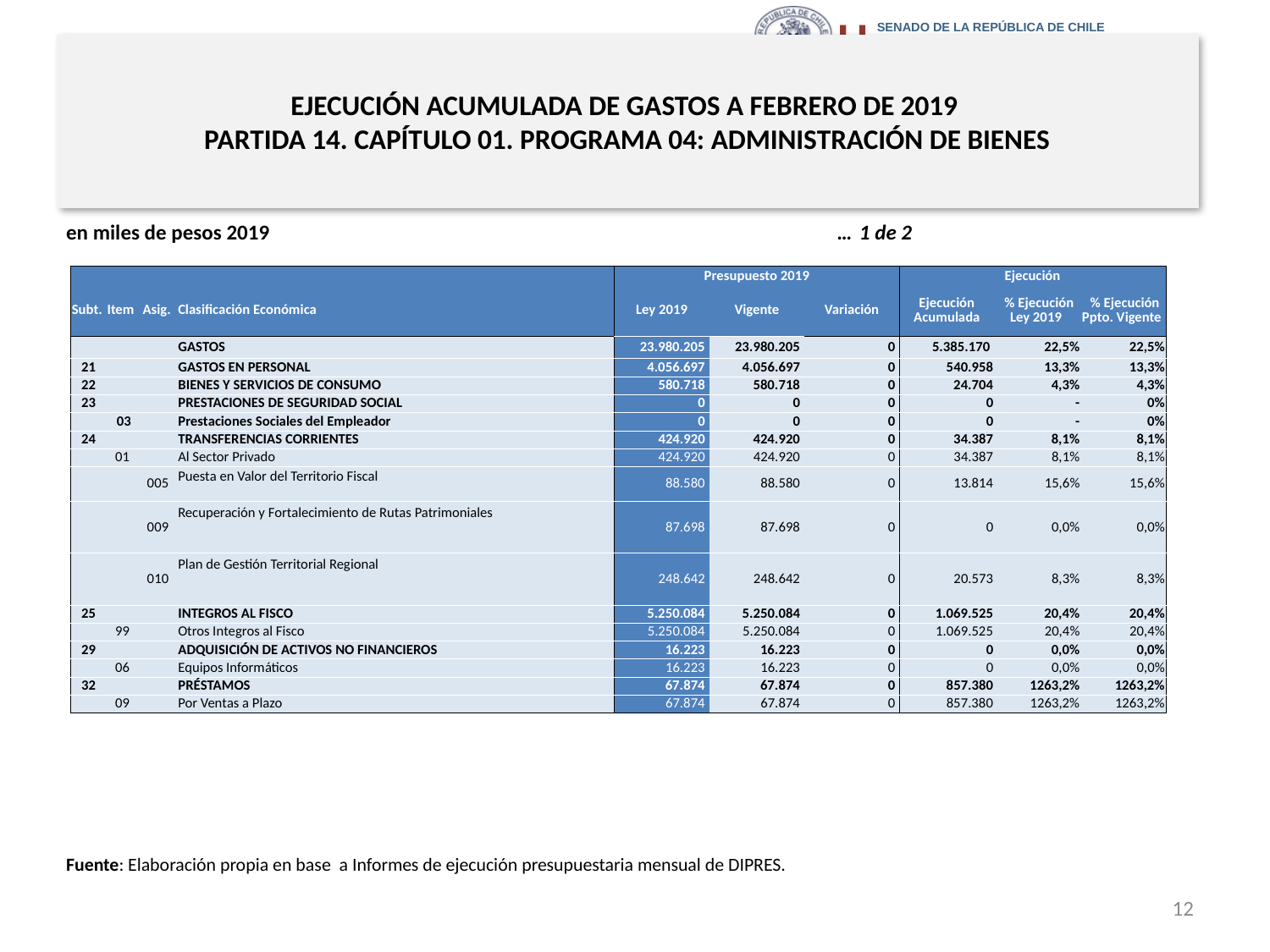

# EJECUCIÓN ACUMULADA DE GASTOS A FEBRERO DE 2019 PARTIDA 14. CAPÍTULO 01. PROGRAMA 04: ADMINISTRACIÓN DE BIENES
en miles de pesos 2019                                                                                                                     … 1 de 2
|  |  |  |  | Presupuesto 2019 |  |  | Ejecución |  |  |
| --- | --- | --- | --- | --- | --- | --- | --- | --- | --- |
| Subt. | Item | Asig. | Clasificación Económica | Ley 2019 | Vigente | Variación | Ejecución Acumulada | % Ejecución Ley 2019 | % Ejecución Ppto. Vigente |
|  |  |  | GASTOS | 23.980.205 | 23.980.205 | 0 | 5.385.170 | 22,5% | 22,5% |
| 21 |  |  | GASTOS EN PERSONAL | 4.056.697 | 4.056.697 | 0 | 540.958 | 13,3% | 13,3% |
| 22 |  |  | BIENES Y SERVICIOS DE CONSUMO | 580.718 | 580.718 | 0 | 24.704 | 4,3% | 4,3% |
| 23 |  |  | PRESTACIONES DE SEGURIDAD SOCIAL | 0 | 0 | 0 | 0 | - | 0% |
|  | 03 |  | Prestaciones Sociales del Empleador | 0 | 0 | 0 | 0 | - | 0% |
| 24 |  |  | TRANSFERENCIAS CORRIENTES | 424.920 | 424.920 | 0 | 34.387 | 8,1% | 8,1% |
|  | 01 |  | Al Sector Privado | 424.920 | 424.920 | 0 | 34.387 | 8,1% | 8,1% |
|  |  | 005 | Puesta en Valor del Territorio Fiscal | 88.580 | 88.580 | 0 | 13.814 | 15,6% | 15,6% |
|  |  | 009 | Recuperación y Fortalecimiento de Rutas Patrimoniales | 87.698 | 87.698 | 0 | 0 | 0,0% | 0,0% |
|  |  | 010 | Plan de Gestión Territorial Regional | 248.642 | 248.642 | 0 | 20.573 | 8,3% | 8,3% |
| 25 |  |  | INTEGROS AL FISCO | 5.250.084 | 5.250.084 | 0 | 1.069.525 | 20,4% | 20,4% |
|  | 99 |  | Otros Integros al Fisco | 5.250.084 | 5.250.084 | 0 | 1.069.525 | 20,4% | 20,4% |
| 29 |  |  | ADQUISICIÓN DE ACTIVOS NO FINANCIEROS | 16.223 | 16.223 | 0 | 0 | 0,0% | 0,0% |
|  | 06 |  | Equipos Informáticos | 16.223 | 16.223 | 0 | 0 | 0,0% | 0,0% |
| 32 |  |  | PRÉSTAMOS | 67.874 | 67.874 | 0 | 857.380 | 1263,2% | 1263,2% |
|  | 09 |  | Por Ventas a Plazo | 67.874 | 67.874 | 0 | 857.380 | 1263,2% | 1263,2% |
Fuente: Elaboración propia en base  a Informes de ejecución presupuestaria mensual de DIPRES.
12